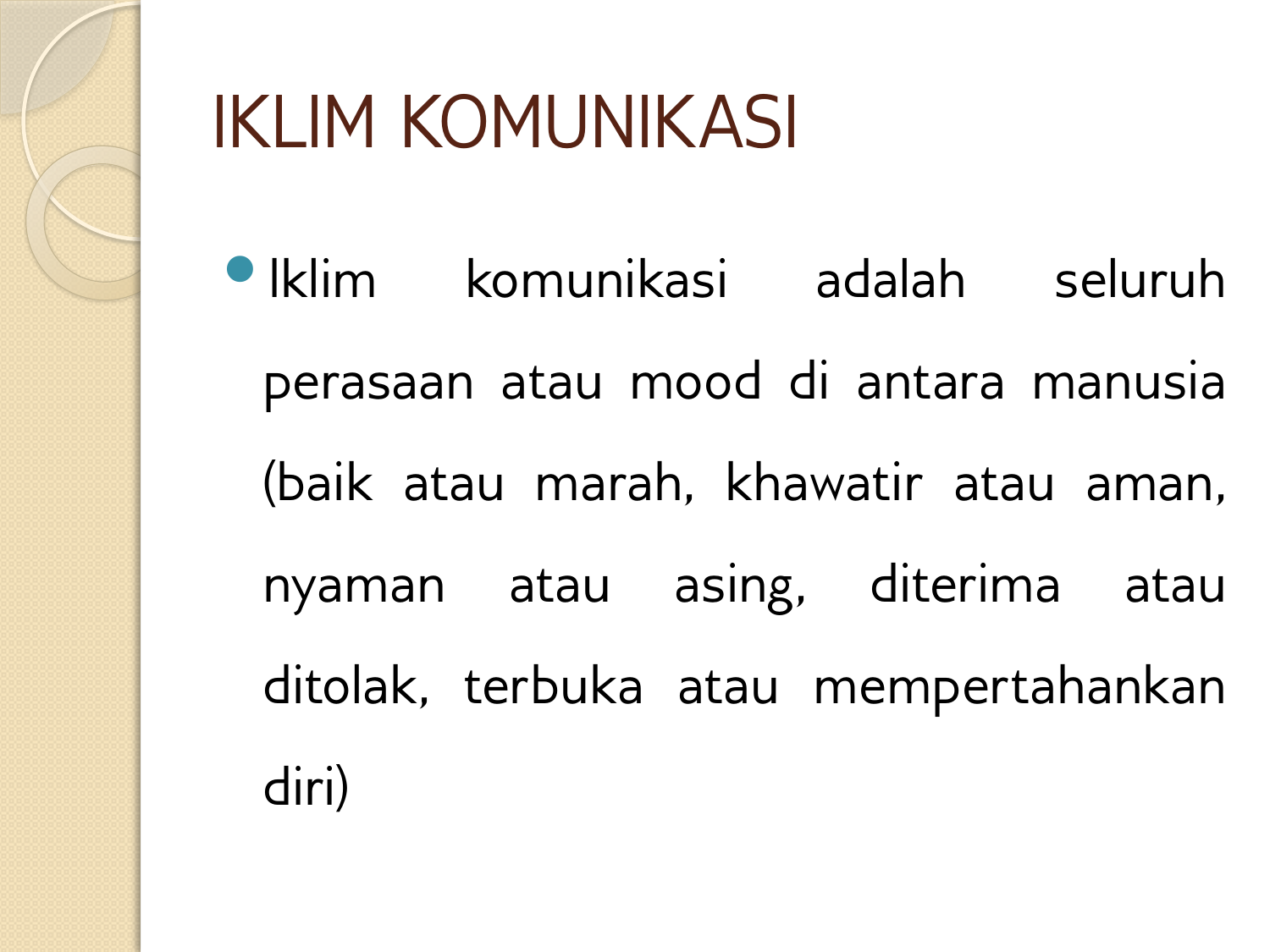

# IKLIM KOMUNIKASI
Iklim komunikasi adalah seluruh perasaan atau mood di antara manusia (baik atau marah, khawatir atau aman, nyaman atau asing, diterima atau ditolak, terbuka atau mempertahankan diri)